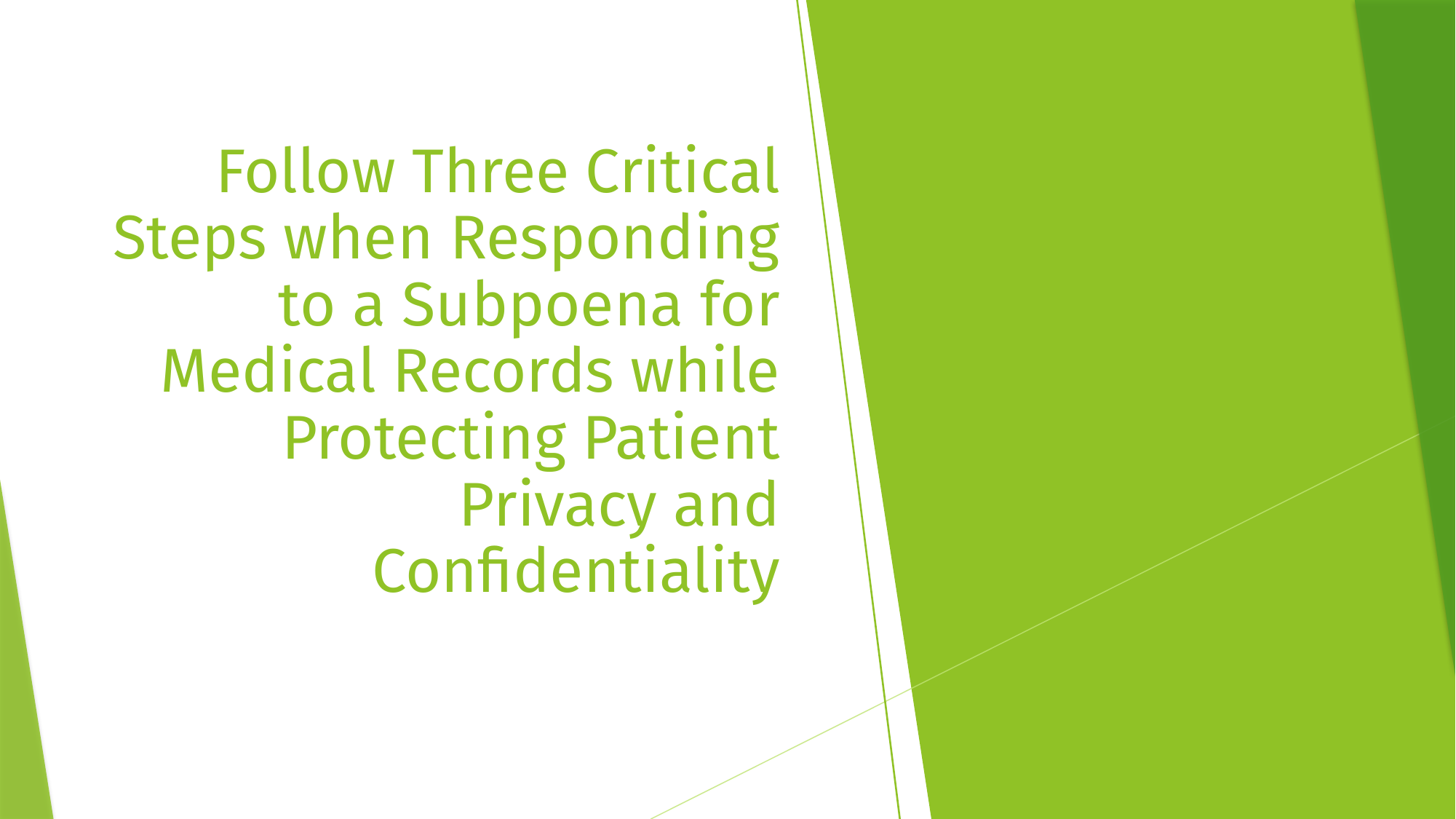

# Follow Three Critical Steps when Responding to a Subpoena for Medical Records while Protecting Patient Privacy and Confidentiality